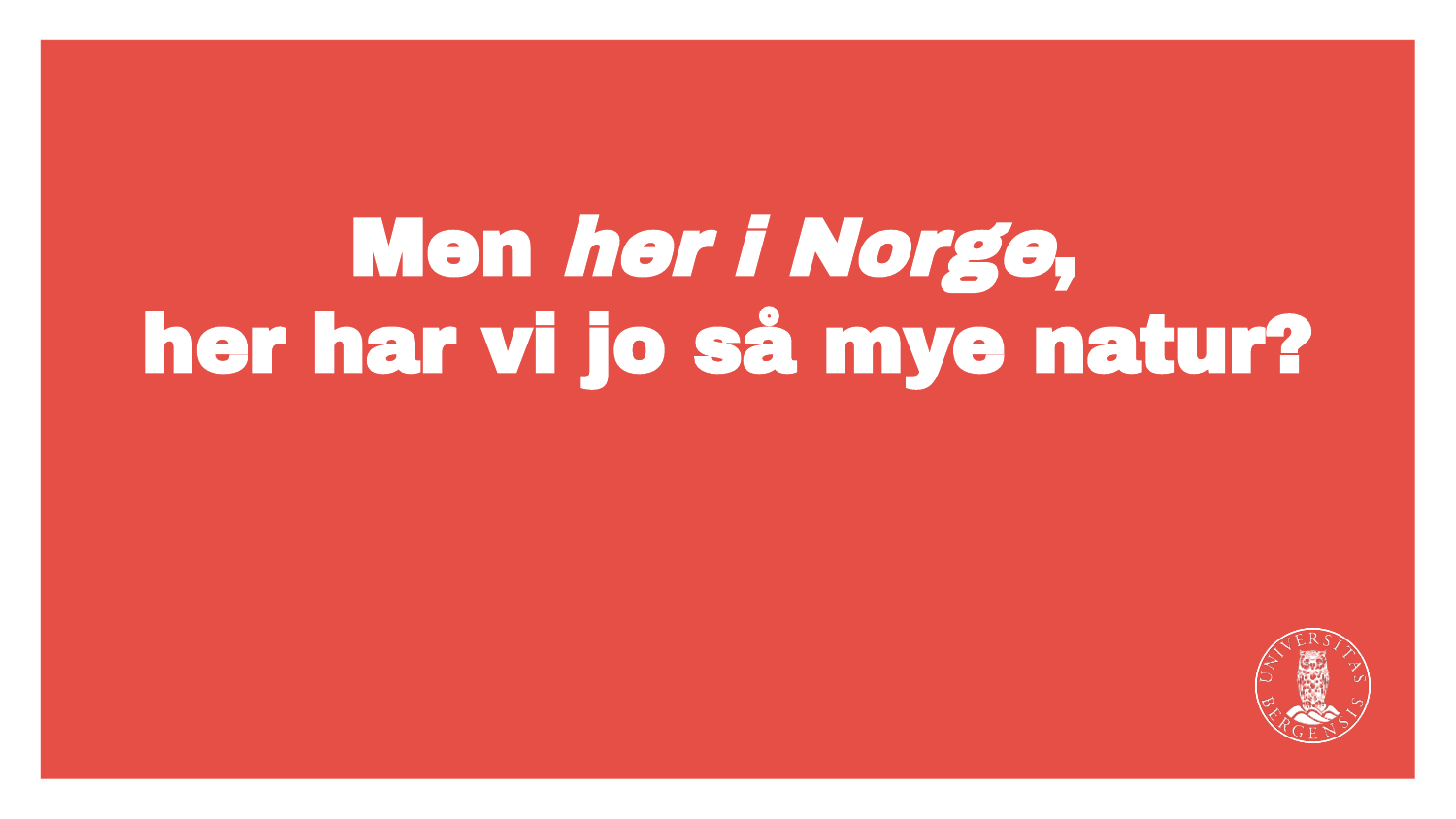

# Men her i Norge, her har vi jo så mye natur?